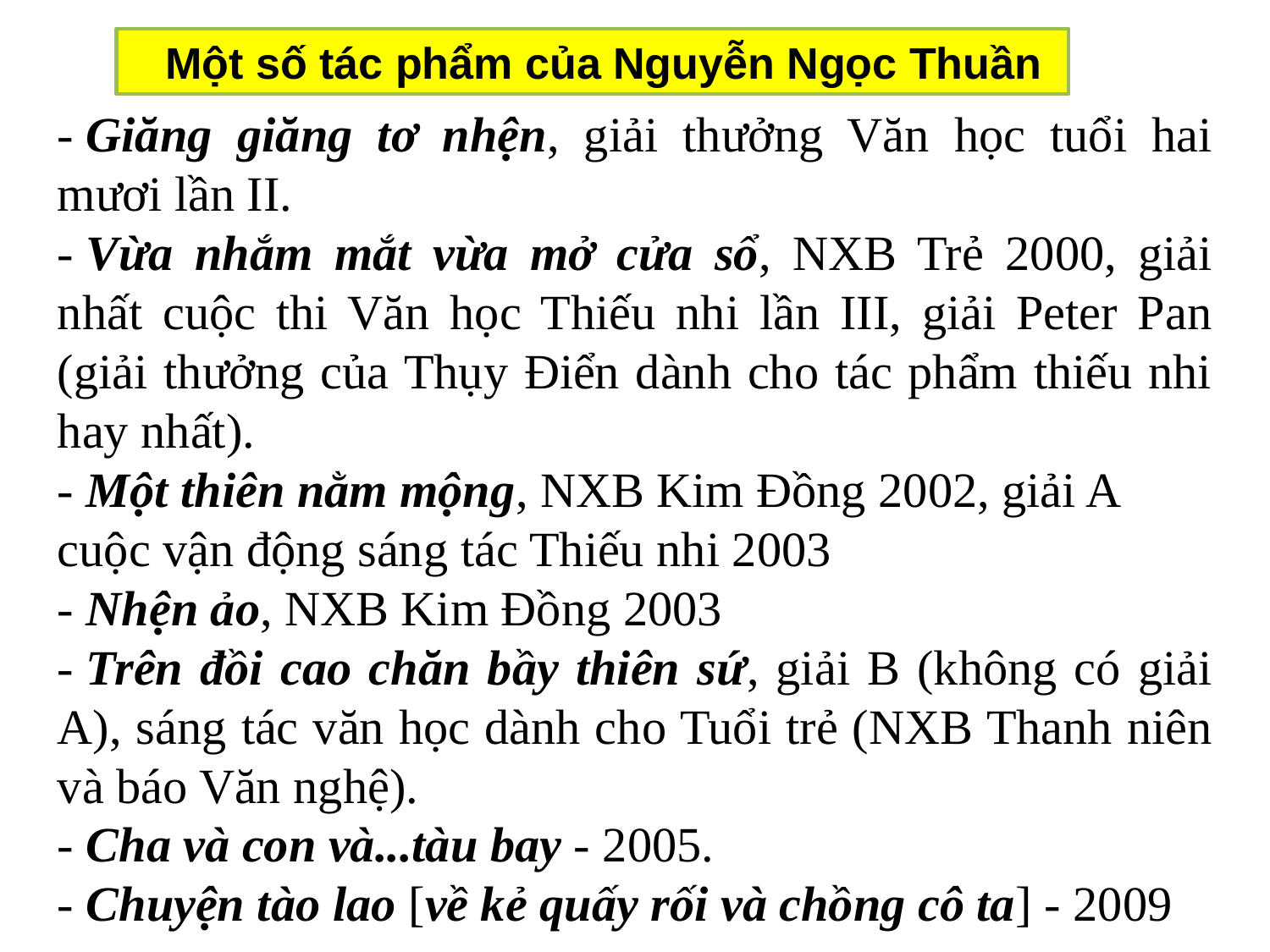

Một số tác phẩm của Nguyễn Ngọc Thuần
- Giăng giăng tơ nhện, giải thưởng Văn học tuổi hai mươi lần II.
- Vừa nhắm mắt vừa mở cửa sổ, NXB Trẻ 2000, giải nhất cuộc thi Văn học Thiếu nhi lần III, giải Peter Pan (giải thưởng của Thụy Điển dành cho tác phẩm thiếu nhi hay nhất).
- Một thiên nằm mộng, NXB Kim Đồng 2002, giải A cuộc vận động sáng tác Thiếu nhi 2003 
- Nhện ảo, NXB Kim Đồng 2003
- Trên đồi cao chăn bầy thiên sứ, giải B (không có giải A), sáng tác văn học dành cho Tuổi trẻ (NXB Thanh niên và báo Văn nghệ).
- Cha và con và...tàu bay - 2005.
- Chuyện tào lao [về kẻ quấy rối và chồng cô ta] - 2009